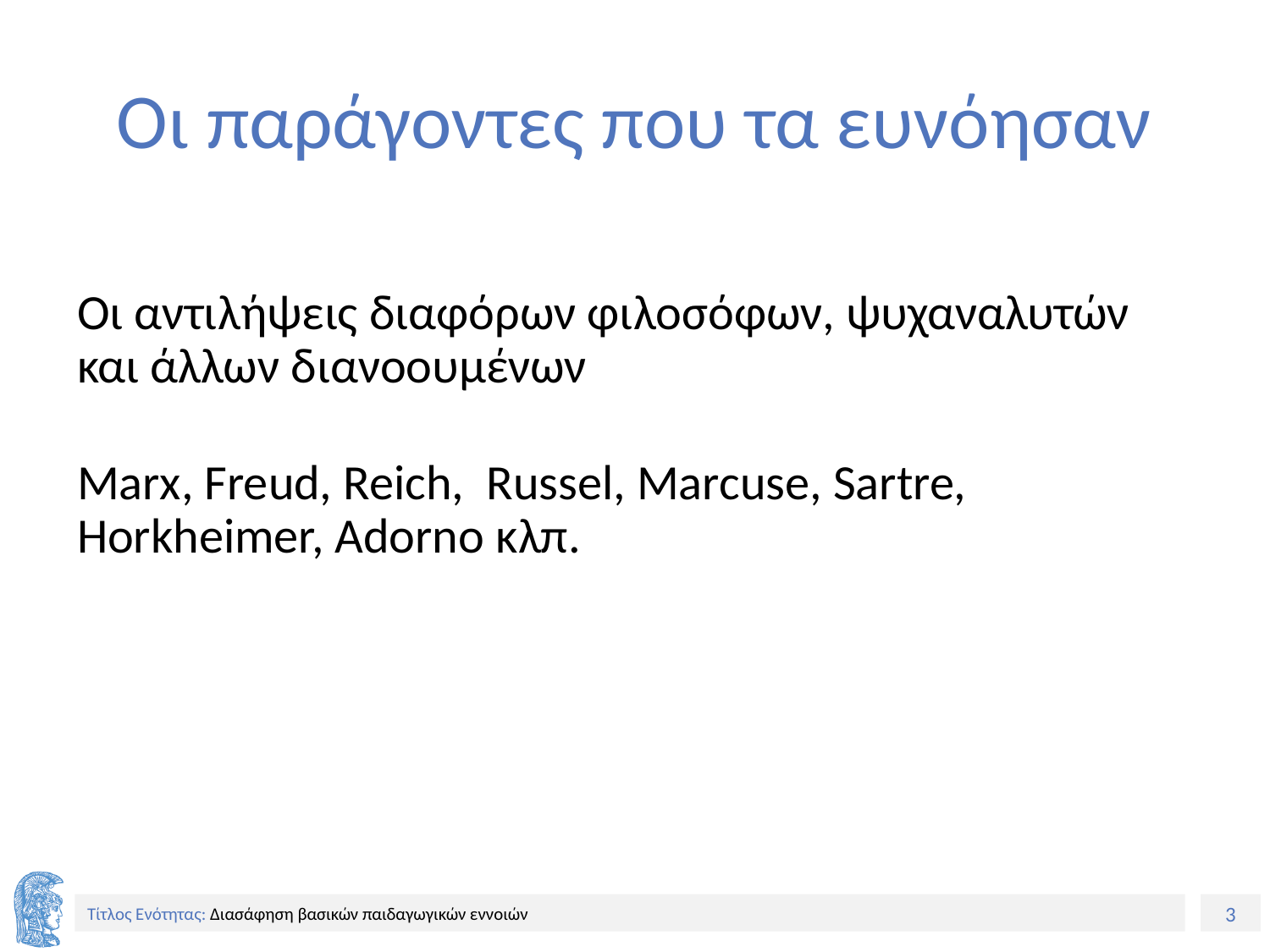

# Οι παράγοντες που τα ευνόησαν

Οι αντιλήψεις διαφόρων φιλοσόφων, ψυχαναλυτών και άλλων διανοουμένων

Marx, Freud, Reich,  Russel, Marcuse, Sartre, Horkheimer, Adorno κλπ.